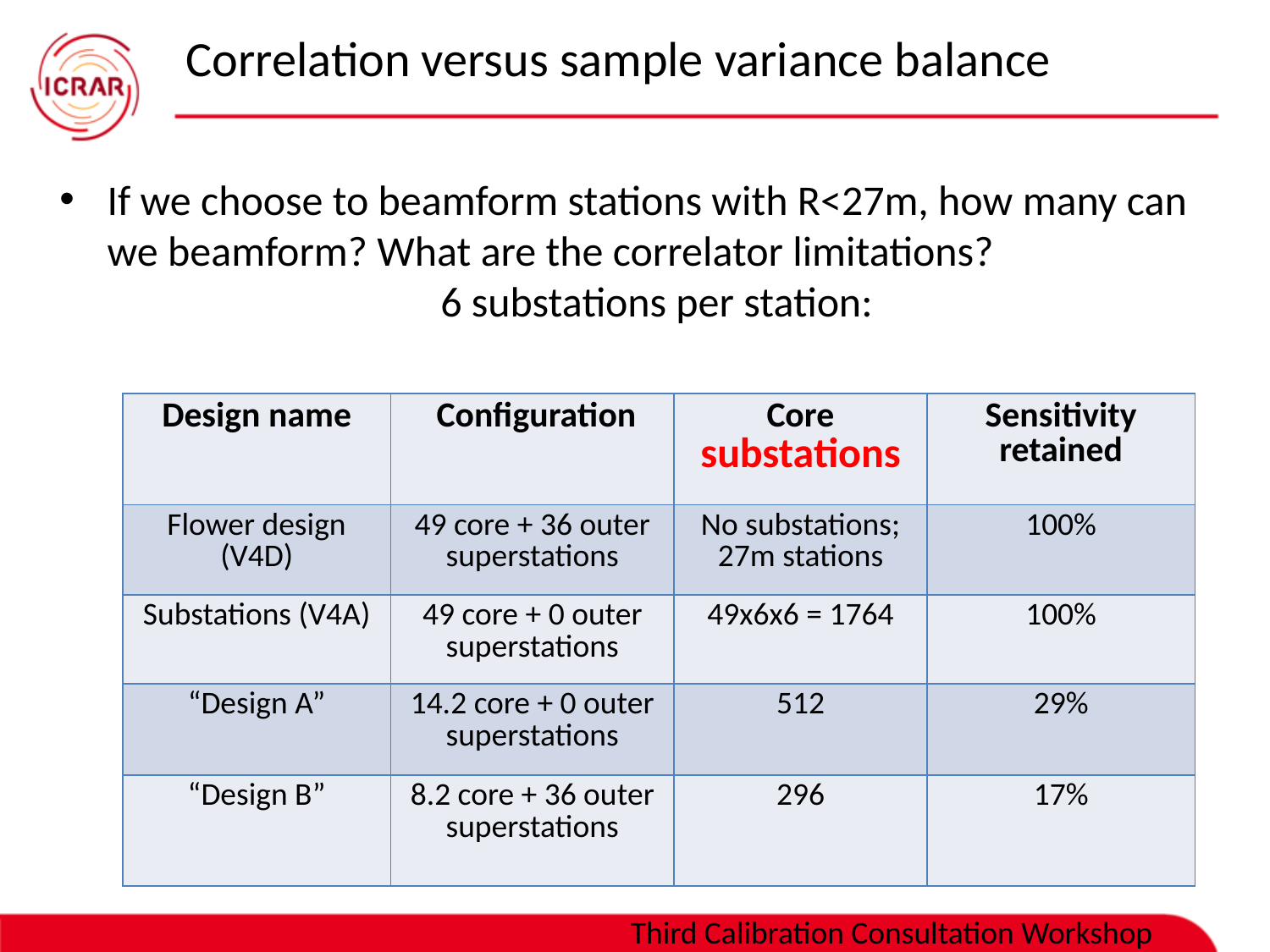

# Correlation versus sample variance balance
If we choose to beamform stations with R<27m, how many can we beamform? What are the correlator limitations?
			6 substations per station:
| Design name | Configuration | Core substations | Sensitivity retained |
| --- | --- | --- | --- |
| Flower design (V4D) | 49 core + 36 outer superstations | No substations; 27m stations | 100% |
| Substations (V4A) | 49 core + 0 outer superstations | 49x6x6 = 1764 | 100% |
| “Design A” | 14.2 core + 0 outer superstations | 512 | 29% |
| “Design B” | 8.2 core + 36 outer superstations | 296 | 17% |
Third Calibration Consultation Workshop